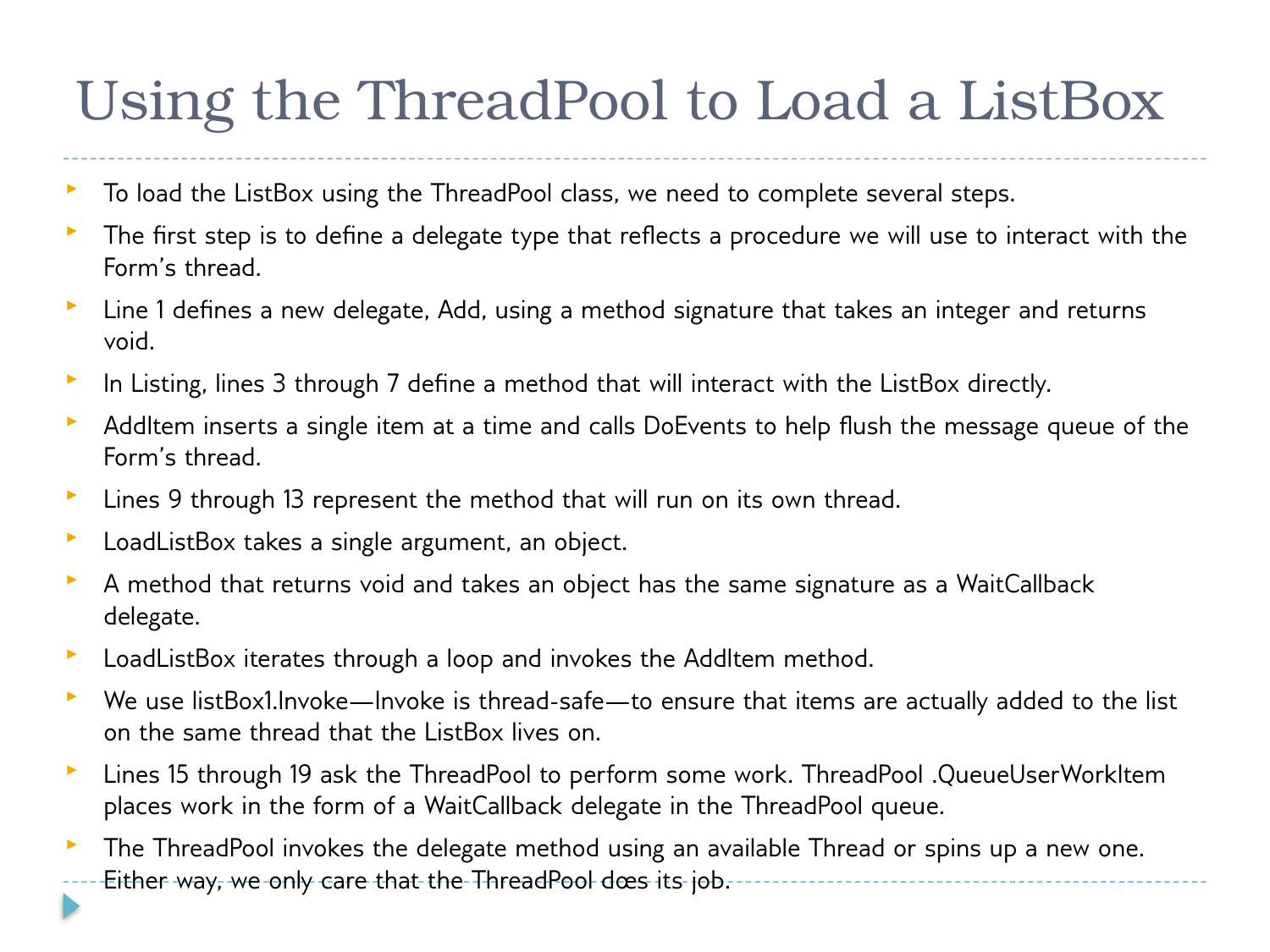

# Using the ThreadPool to Load a ListBox
To load the ListBox using the ThreadPool class, we need to complete several steps.
The first step is to define a delegate type that reflects a procedure we will use to interact with the Form’s thread.
Line 1 defines a new delegate, Add, using a method signature that takes an integer and returns void.
In Listing, lines 3 through 7 define a method that will interact with the ListBox directly.
AddItem inserts a single item at a time and calls DoEvents to help flush the message queue of the Form’s thread.
Lines 9 through 13 represent the method that will run on its own thread.
LoadListBox takes a single argument, an object.
A method that returns void and takes an object has the same signature as a WaitCallback delegate.
LoadListBox iterates through a loop and invokes the AddItem method.
We use listBox1.Invoke—Invoke is thread-safe—to ensure that items are actually added to the list on the same thread that the ListBox lives on.
Lines 15 through 19 ask the ThreadPool to perform some work. ThreadPool .QueueUserWorkItem places work in the form of a WaitCallback delegate in the ThreadPool queue.
The ThreadPool invokes the delegate method using an available Thread or spins up a new one. Either way, we only care that the ThreadPool does its job.